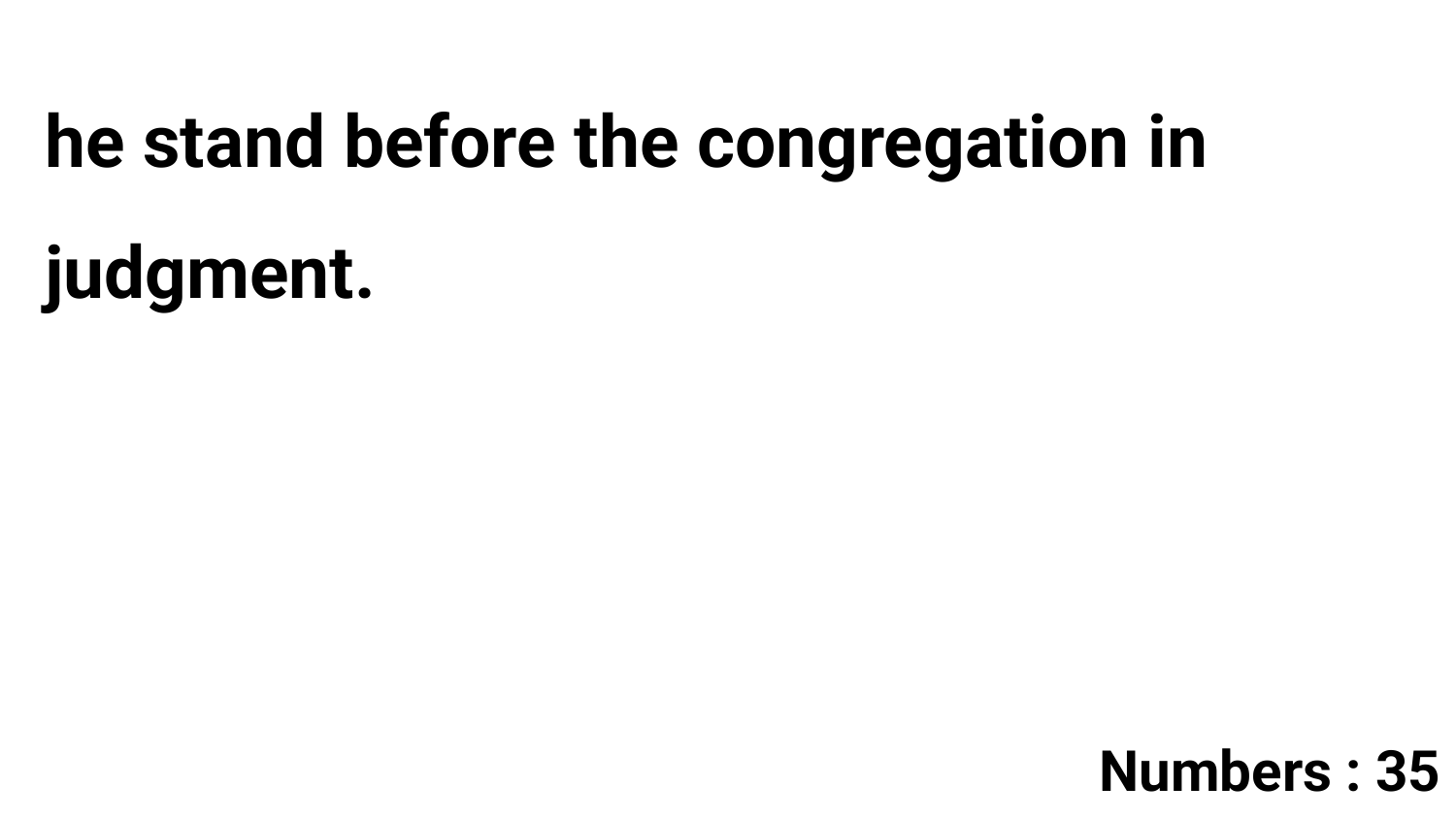

he stand before the congregation in judgment.
Numbers : 35